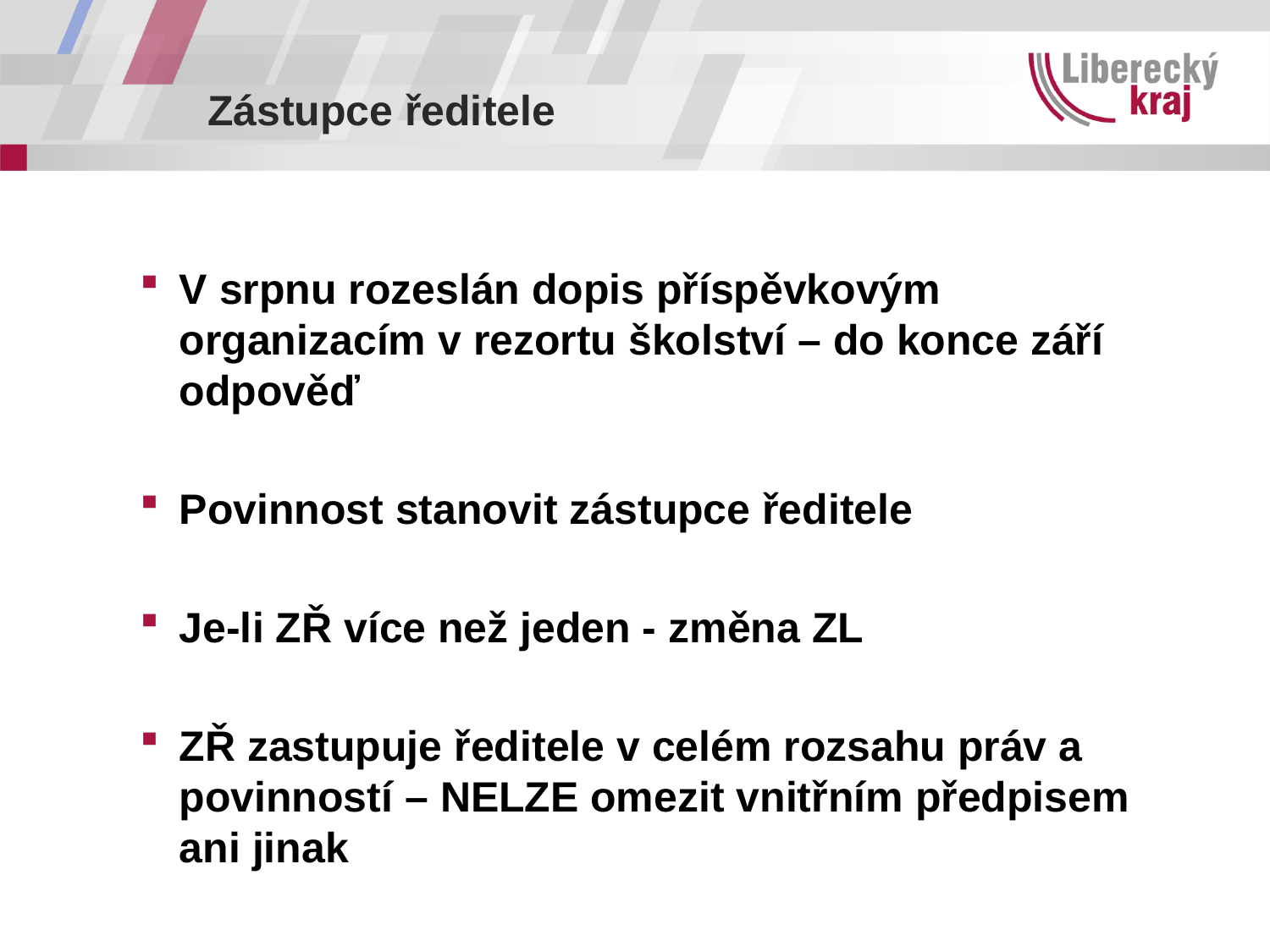

Zástupce ředitele

V srpnu rozeslán dopis příspěvkovým organizacím v rezortu školství – do konce září odpověď

Povinnost stanovit zástupce ředitele

Je-li ZŘ více než jeden - změna ZL

ZŘ zastupuje ředitele v celém rozsahu práv a povinností – NELZE omezit vnitřním předpisem ani jinak